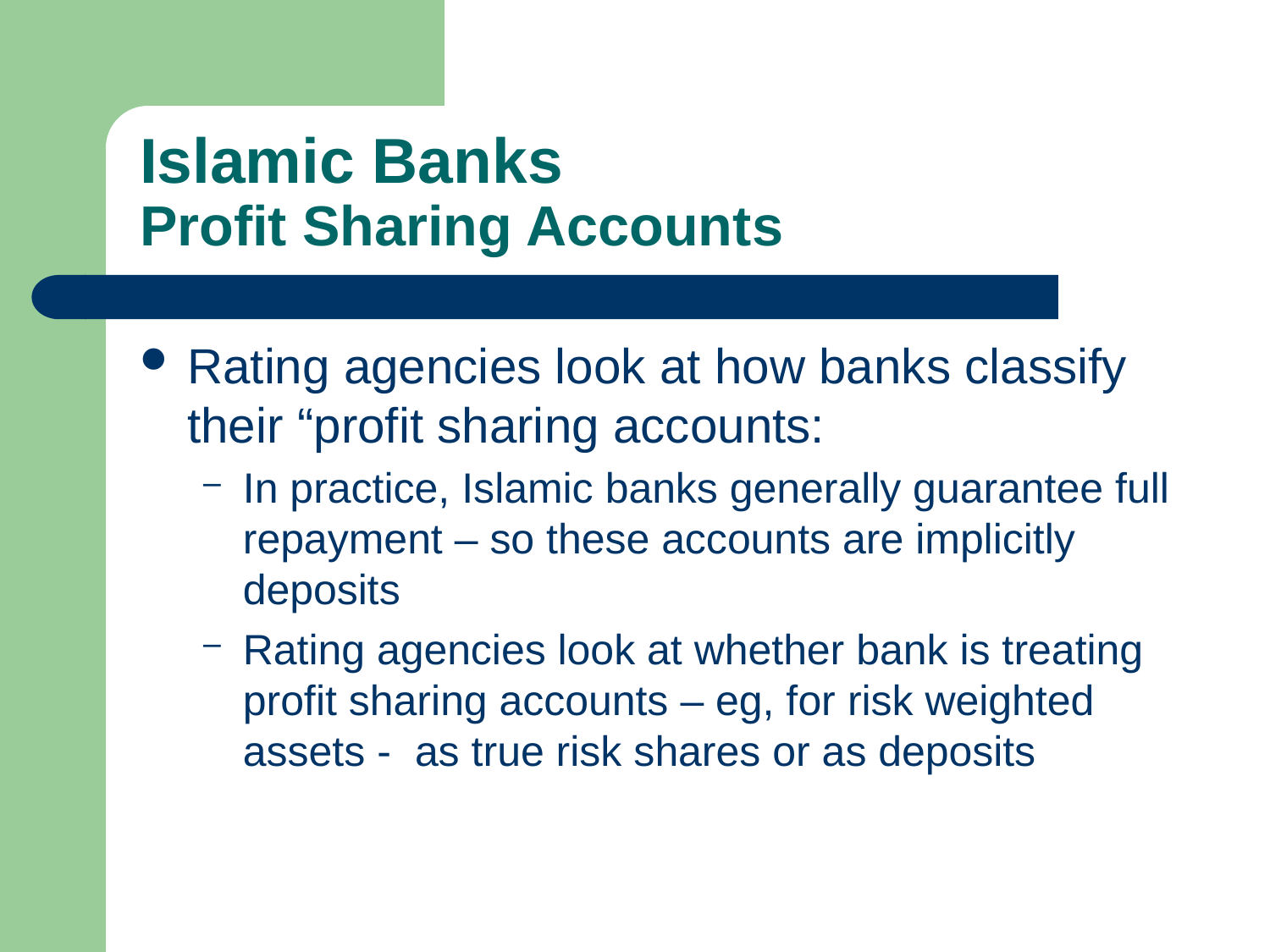

# Islamic Banks Profit Sharing Accounts
Rating agencies look at how banks classify their “profit sharing accounts:
In practice, Islamic banks generally guarantee full repayment – so these accounts are implicitly deposits
Rating agencies look at whether bank is treating profit sharing accounts – eg, for risk weighted assets -  as true risk shares or as deposits